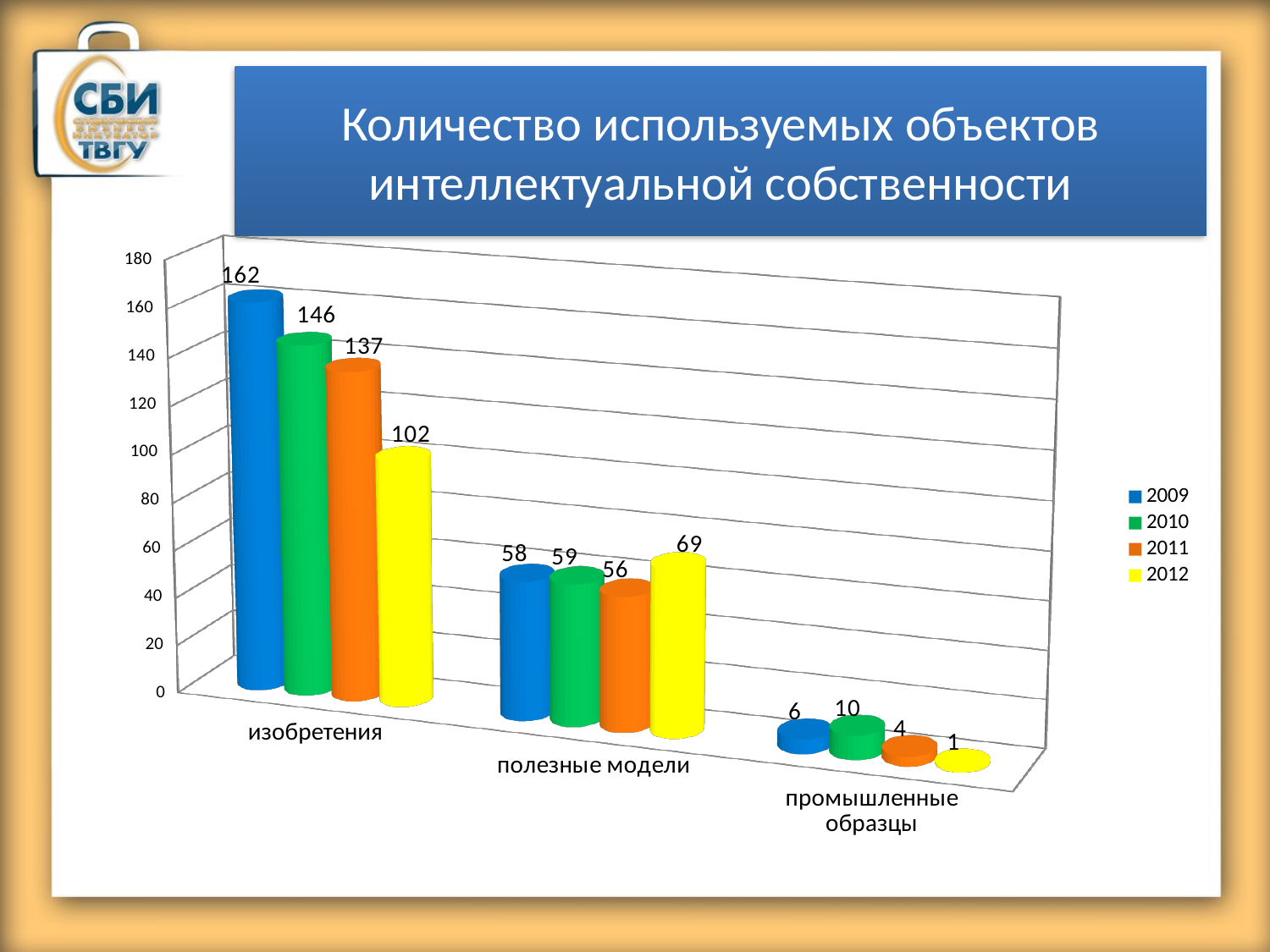

# Количество используемых объектов интеллектуальной собственности

[unsupported chart]